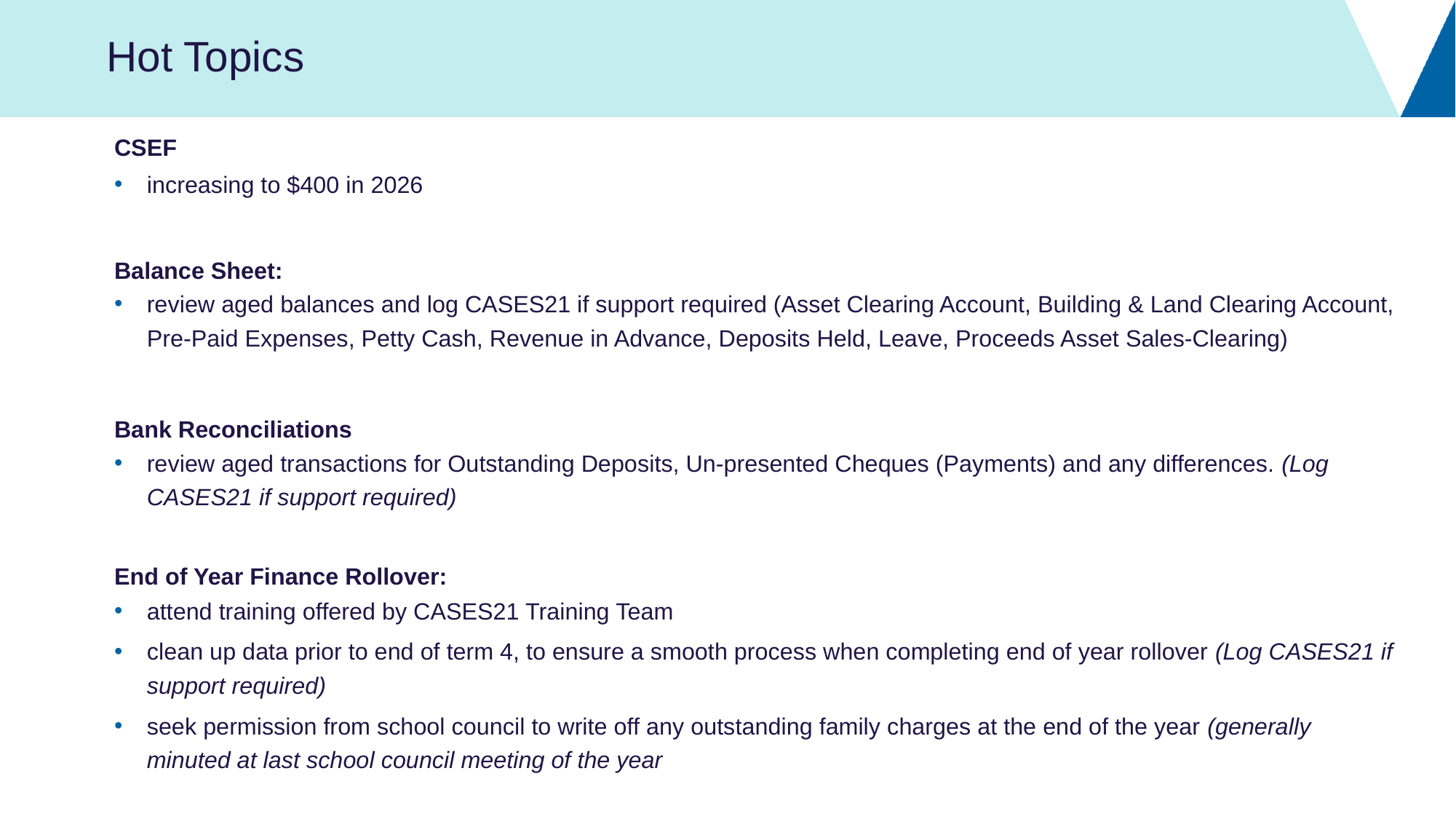

# Hot Topics
CSEF
increasing to $400 in 2026

Balance Sheet:
review aged balances and log CASES21 if support required (Asset Clearing Account, Building & Land Clearing Account, Pre-Paid Expenses, Petty Cash, Revenue in Advance, Deposits Held, Leave, Proceeds Asset Sales-Clearing)

Bank Reconciliations
review aged transactions for Outstanding Deposits, Un-presented Cheques (Payments) and any differences. (Log CASES21 if support required)

End of Year Finance Rollover:
attend training offered by CASES21 Training Team
clean up data prior to end of term 4, to ensure a smooth process when completing end of year rollover (Log CASES21 if support required)
seek permission from school council to write off any outstanding family charges at the end of the year (generally minuted at last school council meeting of the year